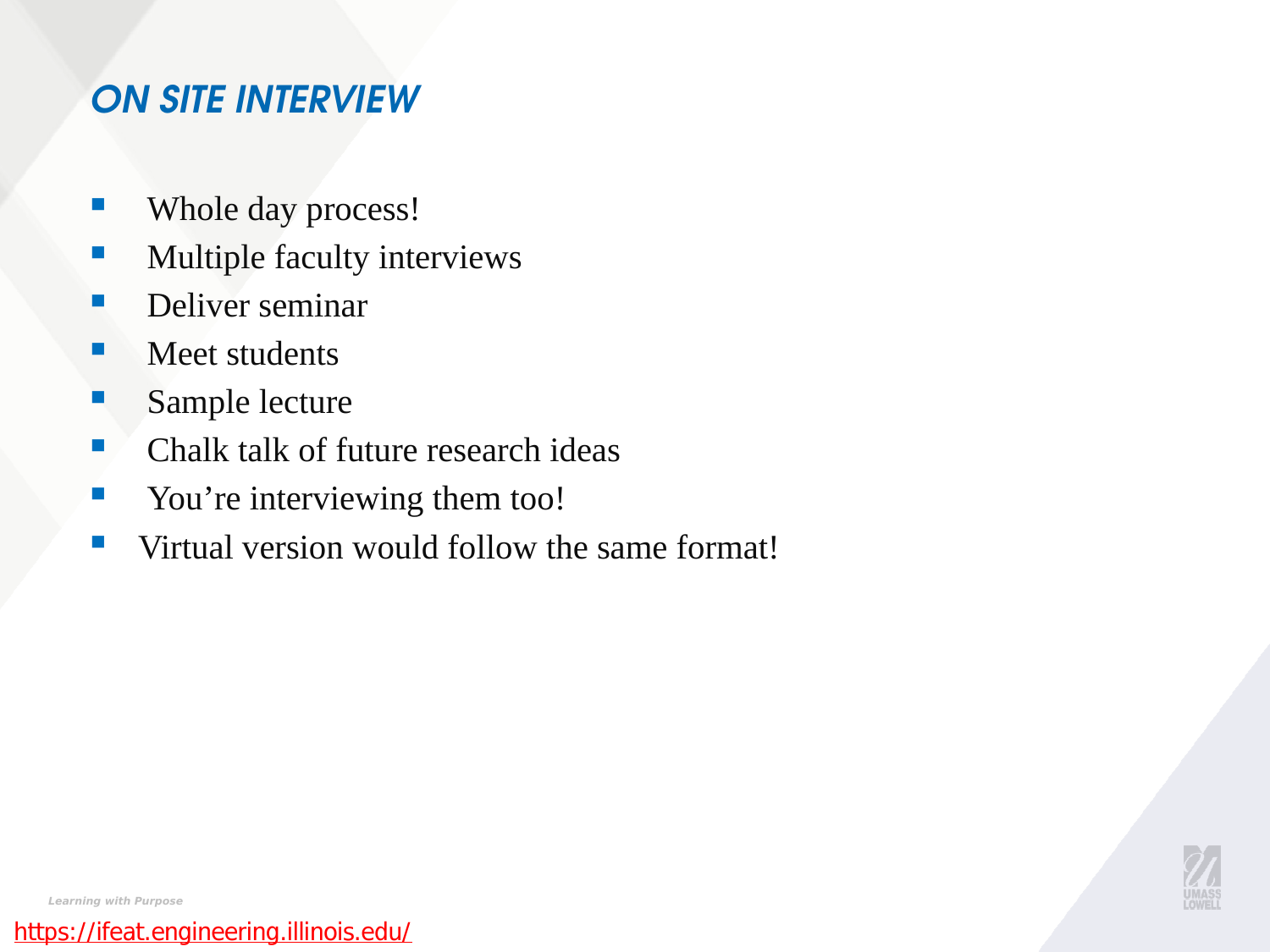

# On Site Interview
 Whole day process!
 Multiple faculty interviews
 Deliver seminar
 Meet students
 Sample lecture
 Chalk talk of future research ideas
 You’re interviewing them too!
Virtual version would follow the same format!

https://ifeat.engineering.illinois.edu/